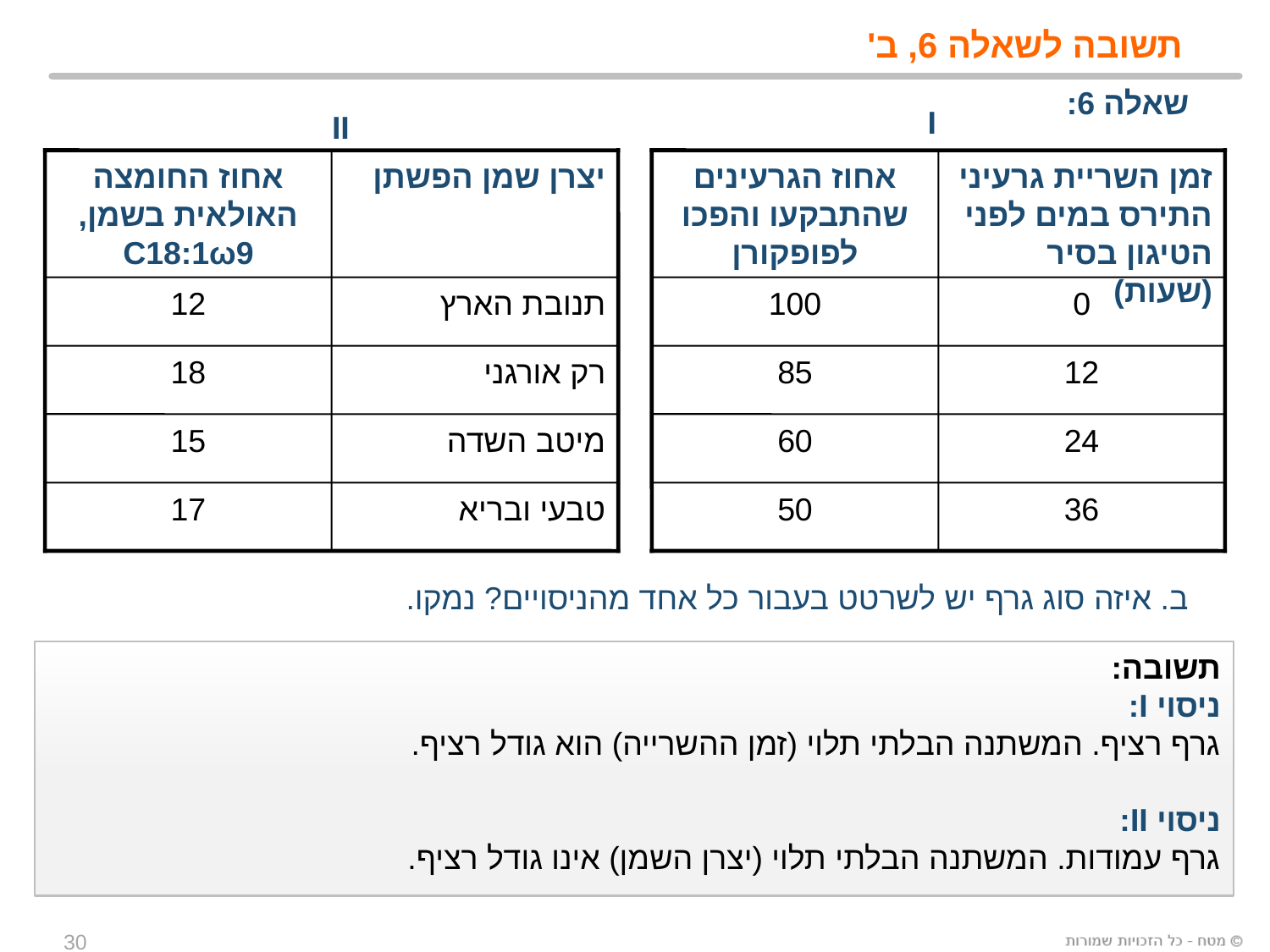

תשובה לשאלה 6, ב'
שאלה 6:

ב. איזה סוג גרף יש לשרטט בעבור כל אחד מהניסויים? נמקו.
I
II
אחוז החומצה האולאית בשמן, C18:1ω9

יצרן שמן הפשתן

אחוז הגרעינים שהתבקעו והפכו לפופקורן

זמן השריית גרעיני התירס במים לפני הטיגון בסיר (שעות)

12

תנובת הארץ
100

0
18

רק אורגני
85

12
15

מיטב השדה
60

24
17

טבעי ובריא
50

36

תשובה:
ניסוי I:
גרף רציף. המשתנה הבלתי תלוי (זמן ההשרייה) הוא גודל רציף.

ניסוי II:
גרף עמודות. המשתנה הבלתי תלוי (יצרן השמן) אינו גודל רציף.

30